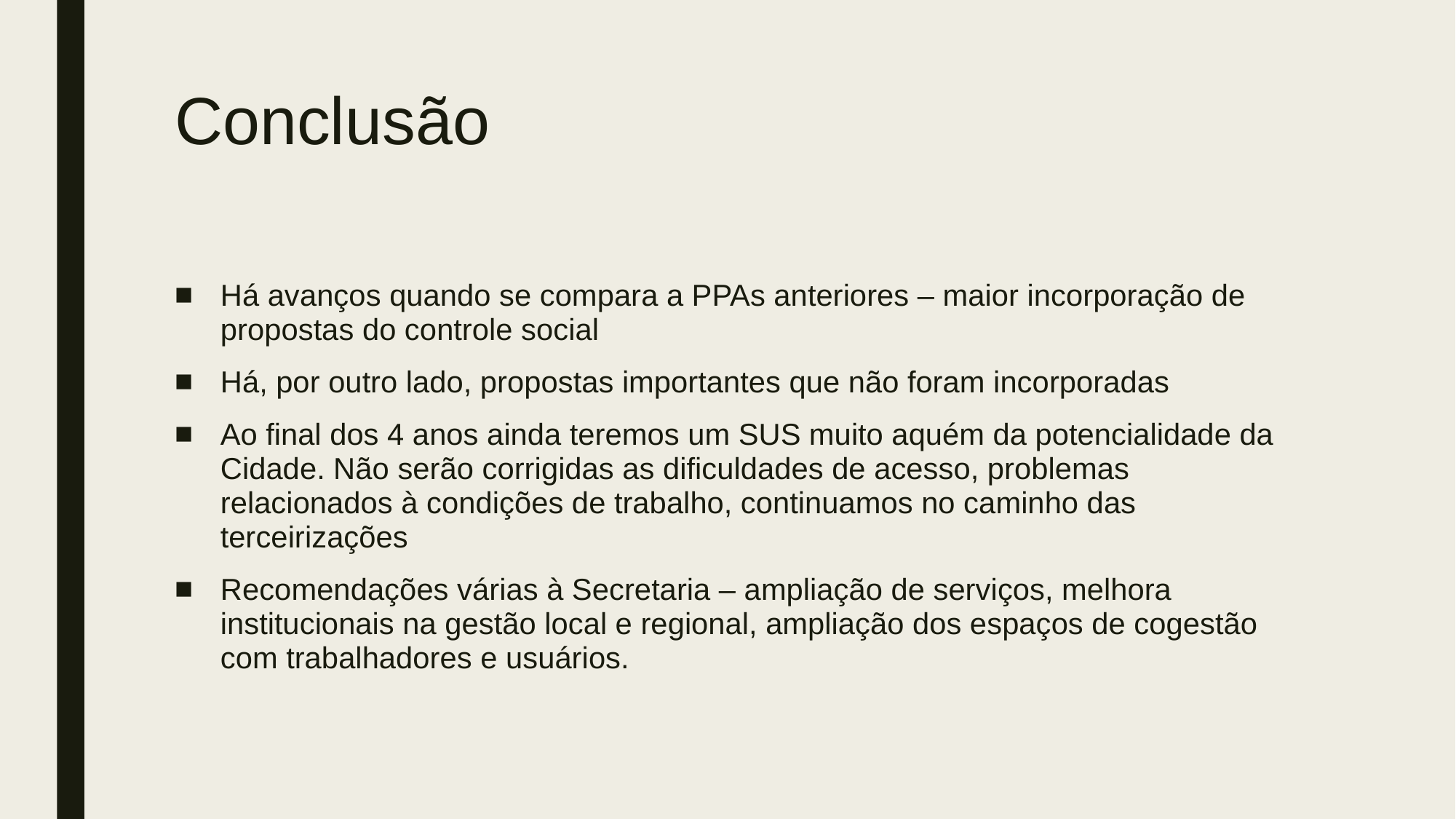

# Conclusão
Há avanços quando se compara a PPAs anteriores – maior incorporação de propostas do controle social
Há, por outro lado, propostas importantes que não foram incorporadas
Ao final dos 4 anos ainda teremos um SUS muito aquém da potencialidade da Cidade. Não serão corrigidas as dificuldades de acesso, problemas relacionados à condições de trabalho, continuamos no caminho das terceirizações
Recomendações várias à Secretaria – ampliação de serviços, melhora institucionais na gestão local e regional, ampliação dos espaços de cogestão com trabalhadores e usuários.